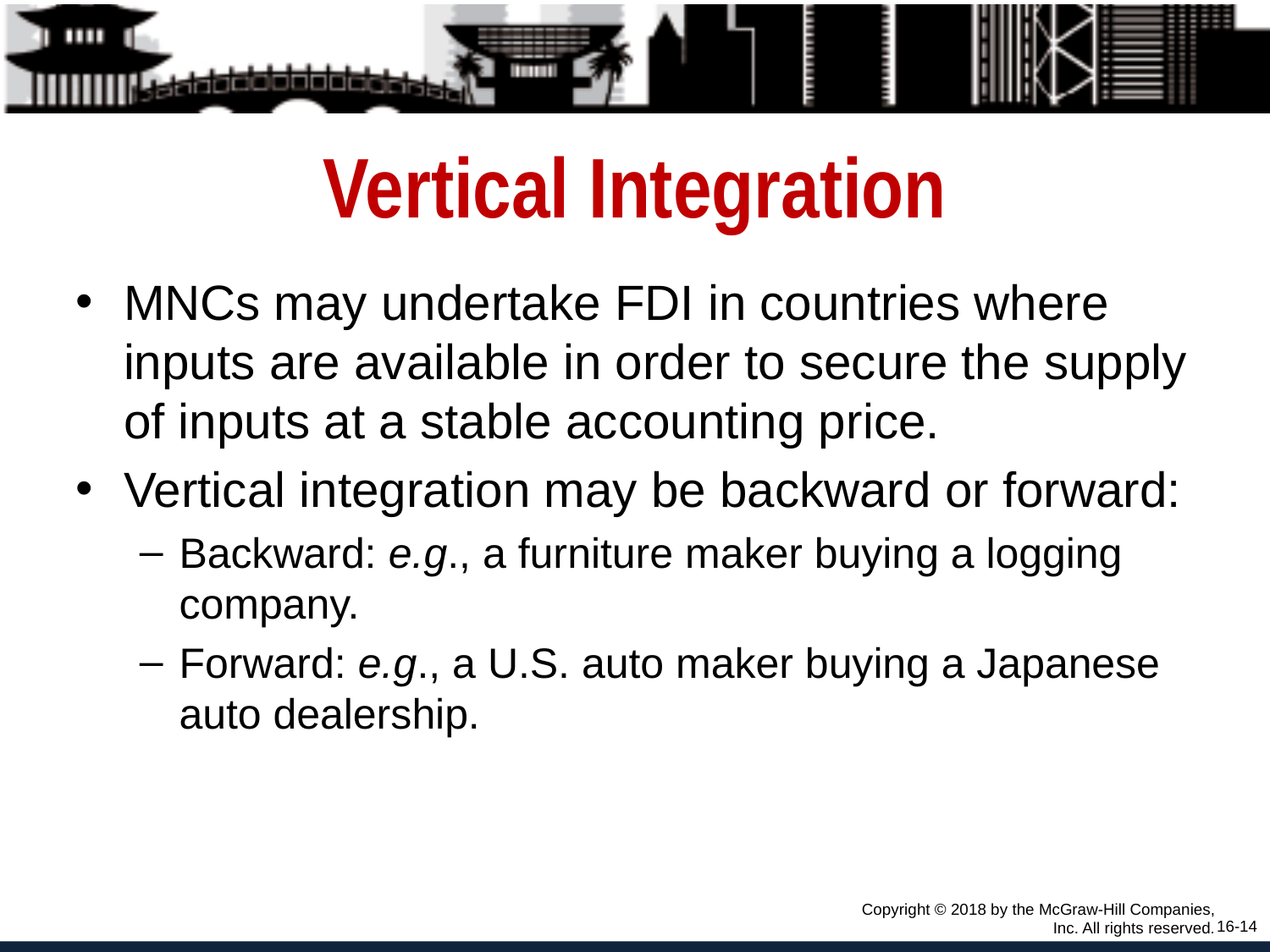

# Vertical Integration
MNCs may undertake FDI in countries where inputs are available in order to secure the supply of inputs at a stable accounting price.
Vertical integration may be backward or forward:
Backward: e.g., a furniture maker buying a logging company.
Forward: e.g., a U.S. auto maker buying a Japanese auto dealership.
Copyright © 2018 by the McGraw-Hill Companies, Inc. All rights reserved.

16-14